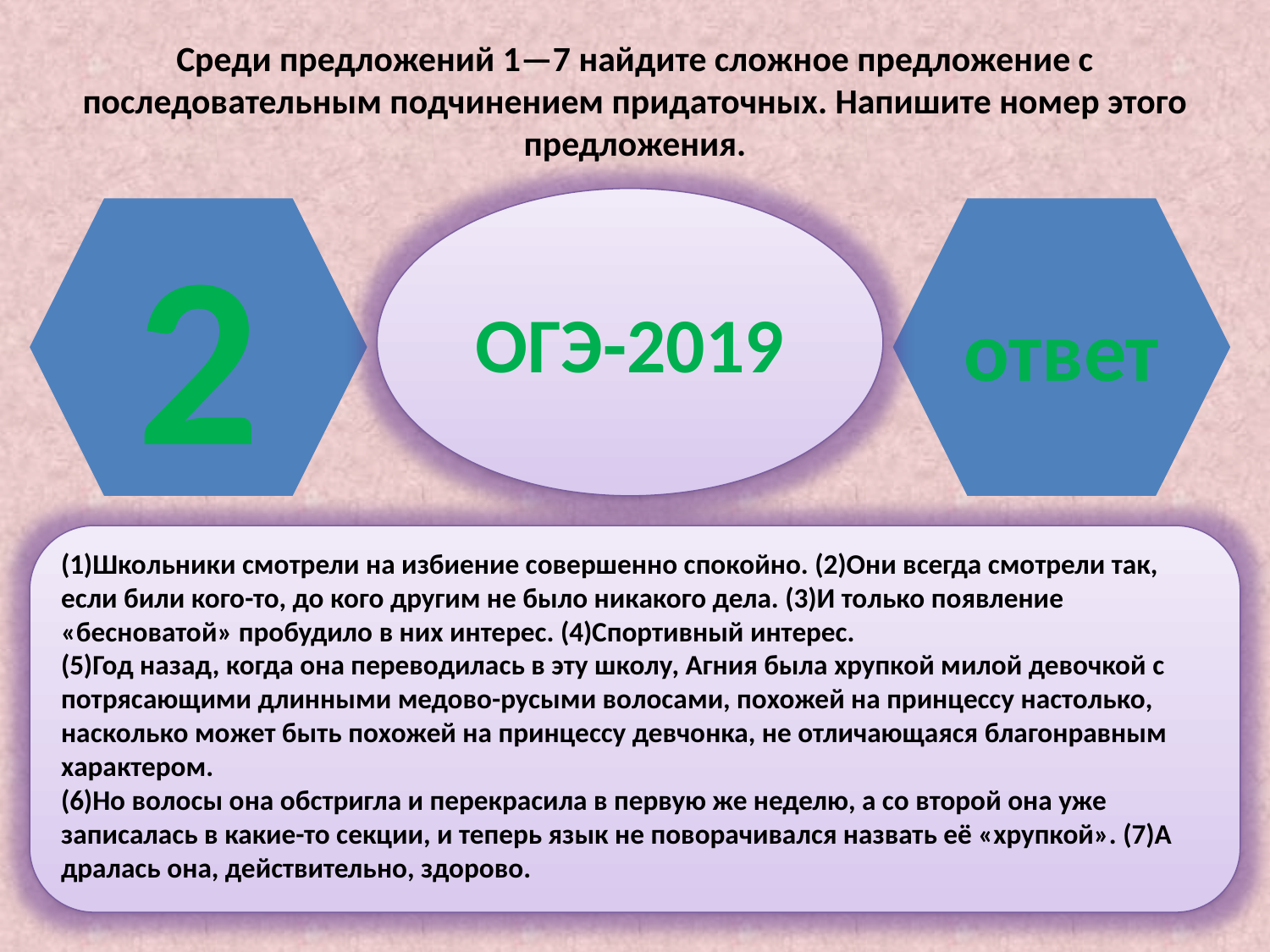

Среди предложений 1—7 найдите сложное предложение с последовательным подчинением придаточных. Напишите номер этого предложения.

ОГЭ-2019
2
ответ

(1)Школьники смотрели на избиение совершенно спокойно. (2)Они всегда смотрели так, если били кого-то, до кого другим не было никакого дела. (3)И только появление «бесноватой» пробудило в них интерес. (4)Спортивный интерес.
(5)Год назад, когда она переводилась в эту школу, Агния была хрупкой милой девочкой с потрясающими длинными медово-русыми волосами, похожей на принцессу настолько, насколько может быть похожей на принцессу девчонка, не отличающаяся благонравным характером.
(6)Но волосы она обстригла и перекрасила в первую же неделю, а со второй она уже записалась в какие-то секции, и теперь язык не поворачивался назвать её «хрупкой». (7)А дралась она, действительно, здорово.